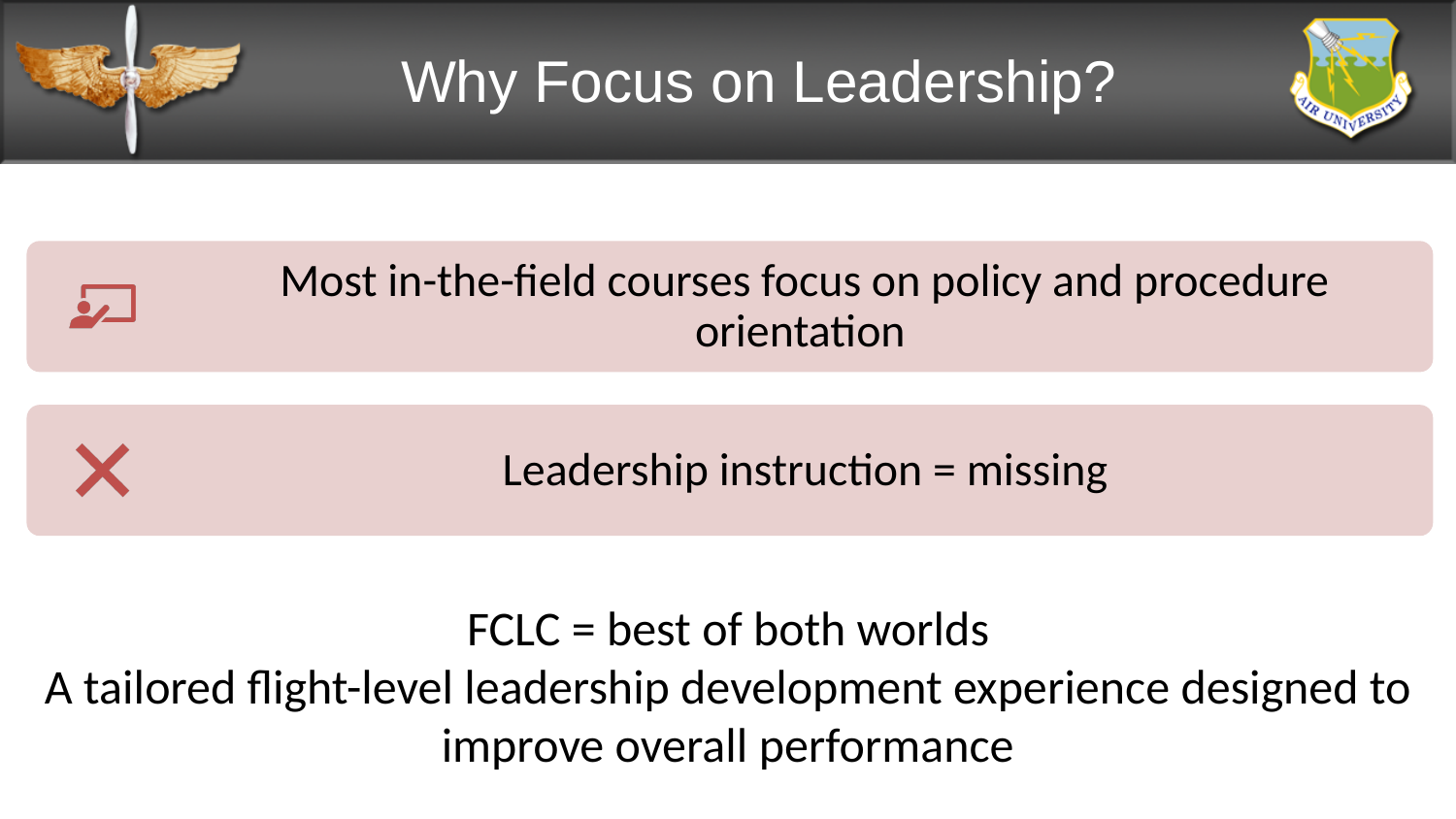

# Why Focus on Leadership?
Most in-the-field courses focus on policy and procedure orientation
Leadership instruction = missing
FCLC = best of both worlds
A tailored flight-level leadership development experience designed to improve overall performance